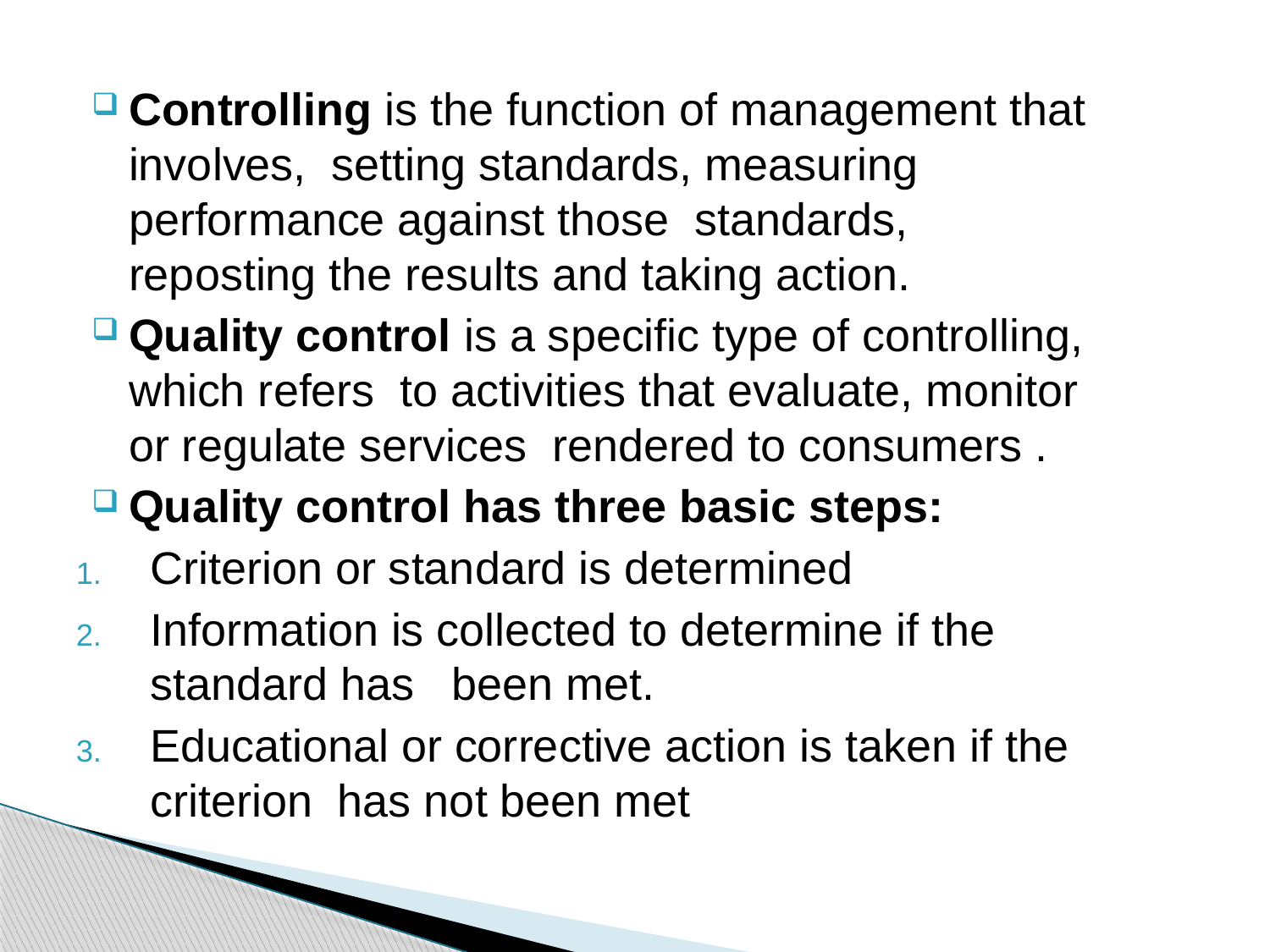

Controlling is the function of management that involves,  setting standards, measuring performance against those  standards, reposting the results and taking action.
Quality control is a specific type of controlling, which refers  to activities that evaluate, monitor or regulate services  rendered to consumers .
Quality control has three basic steps:
Criterion or standard is determined
Information is collected to determine if the standard has   been met.
Educational or corrective action is taken if the criterion  has not been met